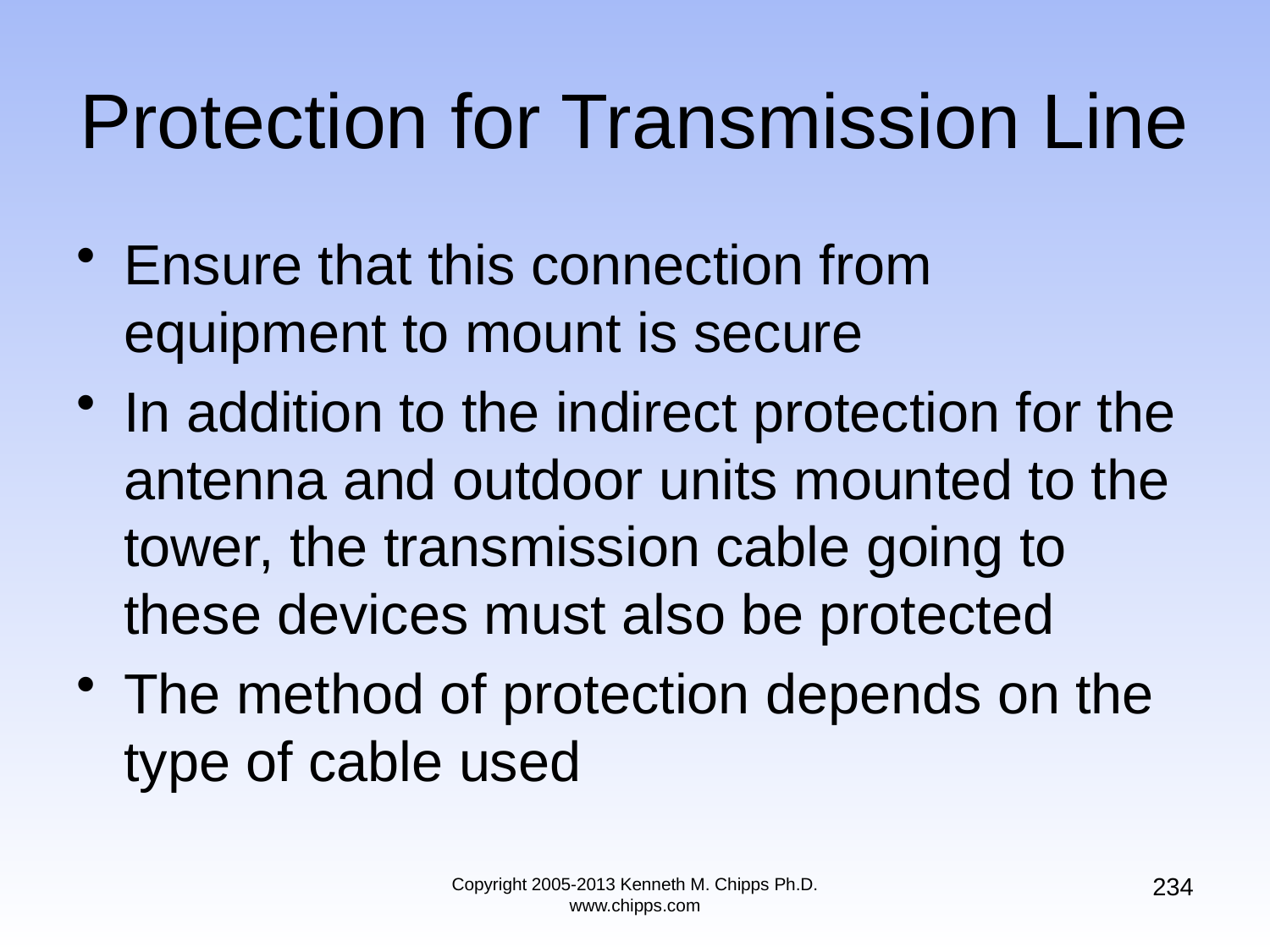

# Protection for Transmission Line
Ensure that this connection from equipment to mount is secure
In addition to the indirect protection for the antenna and outdoor units mounted to the tower, the transmission cable going to these devices must also be protected
The method of protection depends on the type of cable used
234
Copyright 2005-2013 Kenneth M. Chipps Ph.D. www.chipps.com